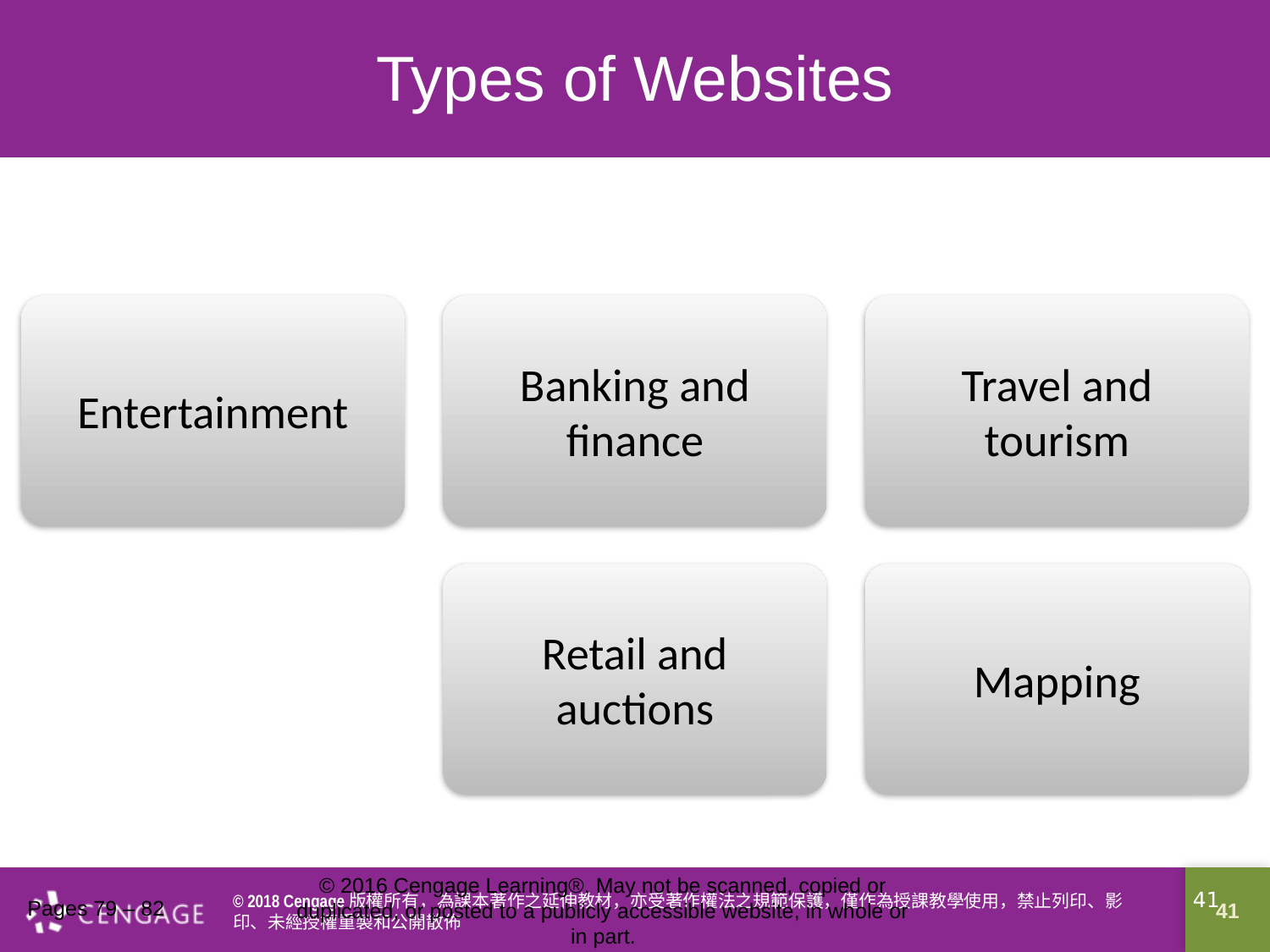

# Types of Websites

Entertainment

Banking and finance

Travel and tourism

Retail and auctions

Mapping
© 2016 Cengage Learning®. May not be scanned, copied or duplicated, or posted to a publicly accessible website, in whole or in part.
41
Pages 79 – 82
41